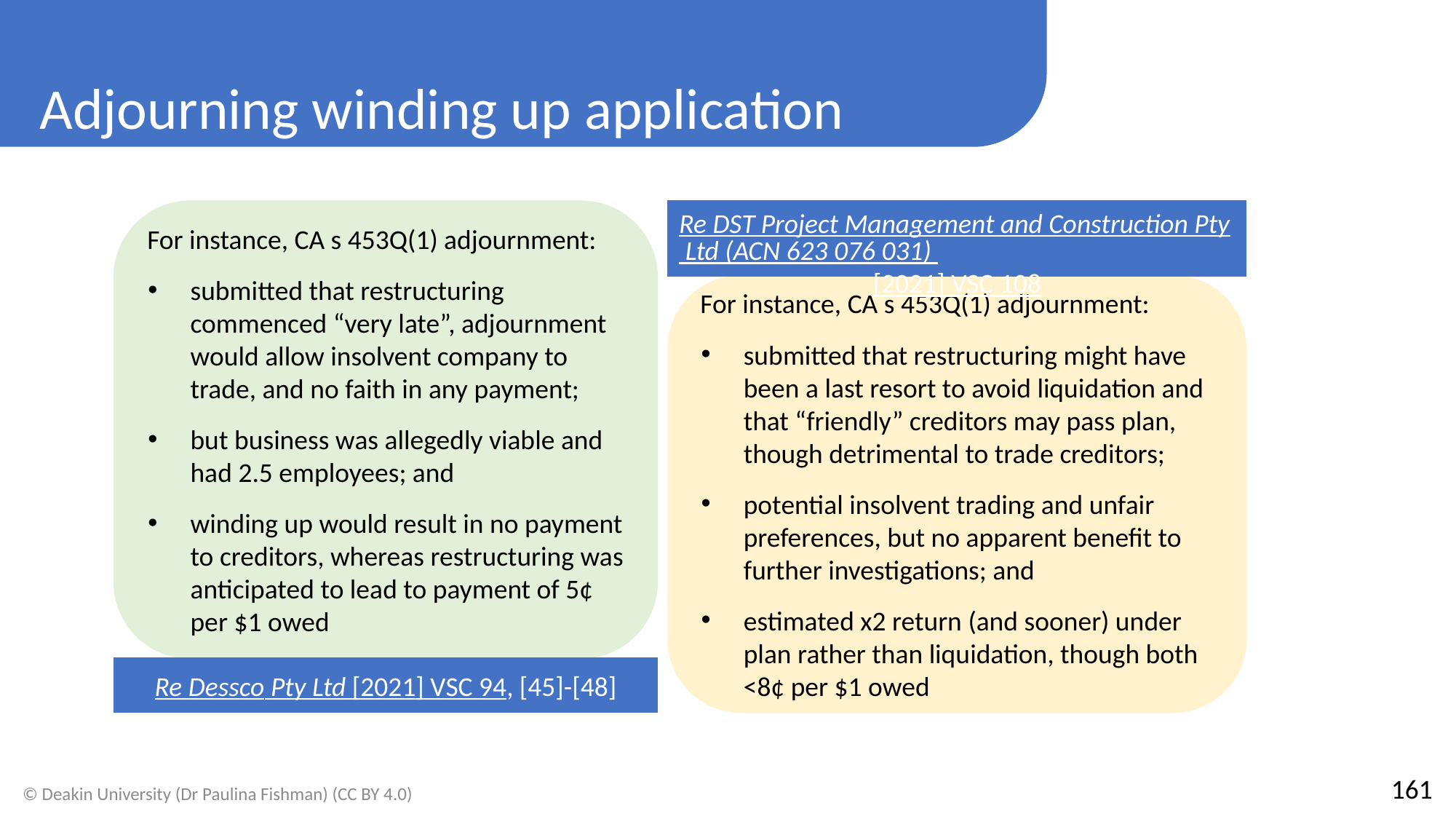

Adjourning winding up application
Re DST Project Management and Construction Pty Ltd (ACN 623 076 031) [2021] VSC 108
For instance, CA s 453Q(1) adjournment:
submitted that restructuring commenced “very late”, adjournment would allow insolvent company to trade, and no faith in any payment;
but business was allegedly viable and had 2.5 employees; and
winding up would result in no payment to creditors, whereas restructuring was anticipated to lead to payment of 5¢ per $1 owed
For instance, CA s 453Q(1) adjournment:
submitted that restructuring might have been a last resort to avoid liquidation and that “friendly” creditors may pass plan, though detrimental to trade creditors;
potential insolvent trading and unfair preferences, but no apparent benefit to further investigations; and
estimated x2 return (and sooner) under plan rather than liquidation, though both <8¢ per $1 owed
Re Dessco Pty Ltd [2021] VSC 94, [45]-[48]
161
© Deakin University (Dr Paulina Fishman) (CC BY 4.0)